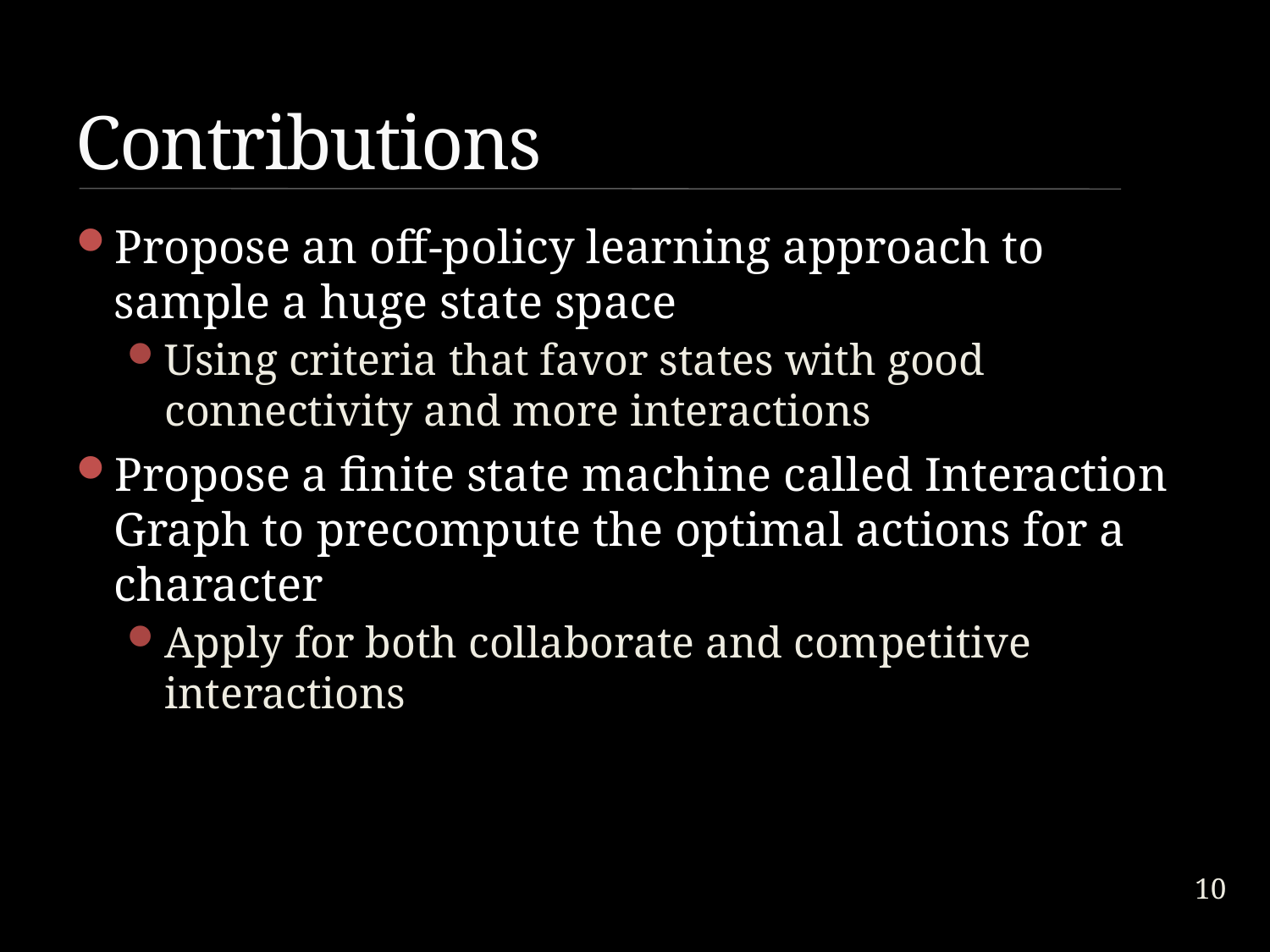

# Contributions
Propose an off-policy learning approach to sample a huge state space
Using criteria that favor states with good connectivity and more interactions
Propose a finite state machine called Interaction Graph to precompute the optimal actions for a character
Apply for both collaborate and competitive interactions
10